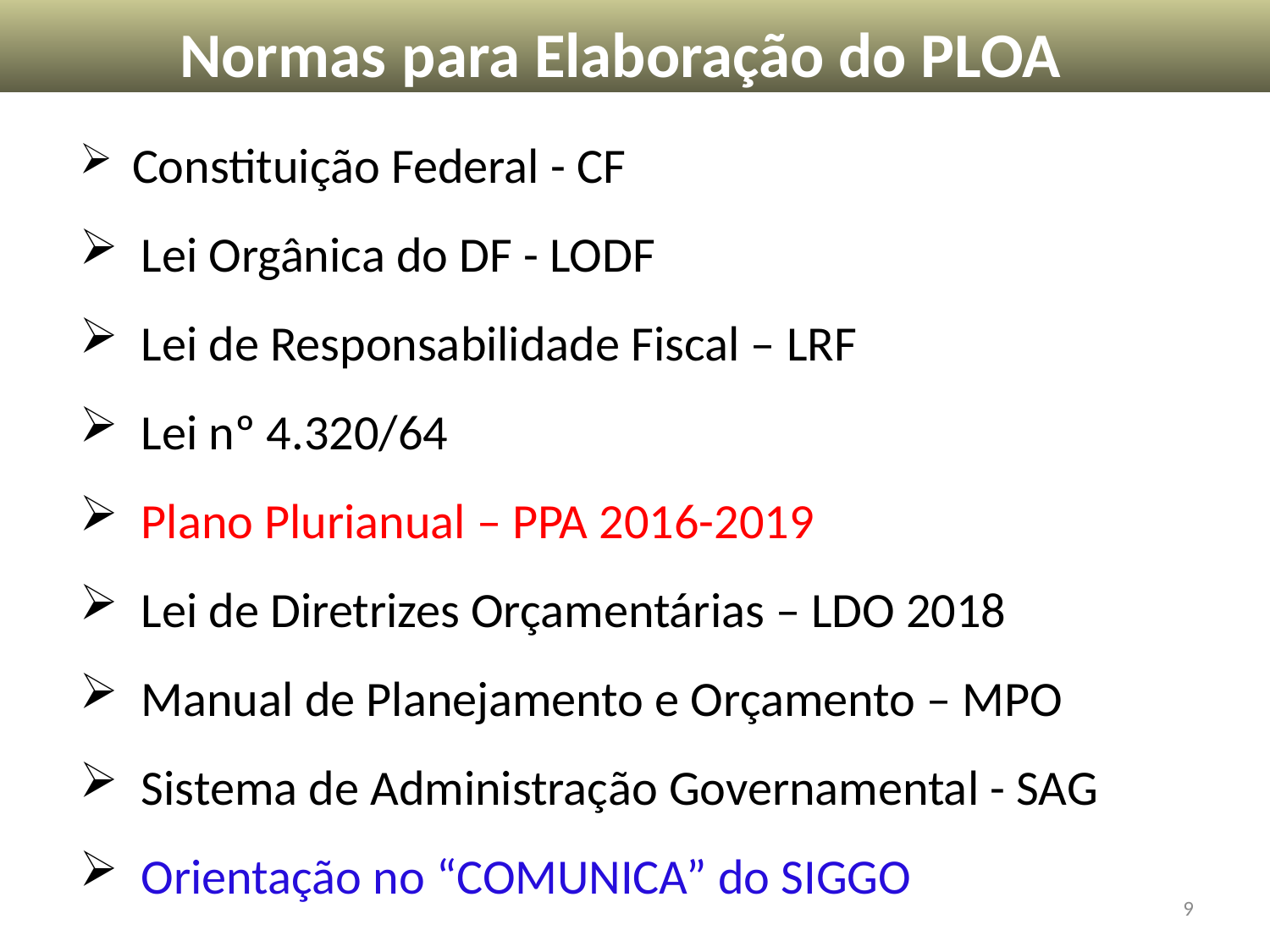

Normas para Elaboração do PLOA
  Constituição Federal - CF
  Lei Orgânica do DF - LODF
  Lei de Responsabilidade Fiscal – LRF
  Lei nº 4.320/64
  Plano Plurianual – PPA 2016-2019
  Lei de Diretrizes Orçamentárias – LDO 2018
  Manual de Planejamento e Orçamento – MPO
  Sistema de Administração Governamental - SAG
  Orientação no “COMUNICA” do SIGGO
9